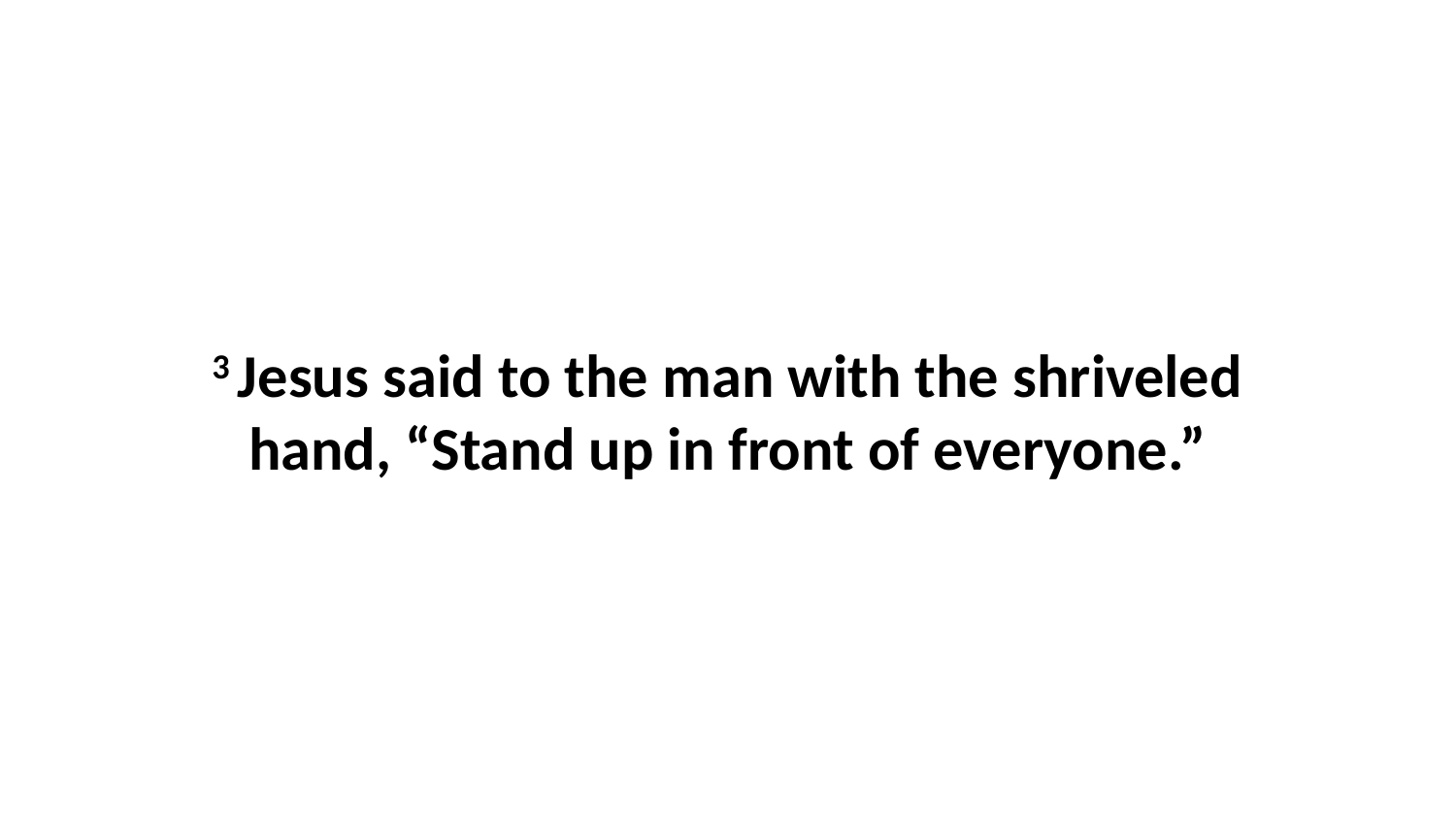

3 Jesus said to the man with the shriveled hand, “Stand up in front of everyone.”